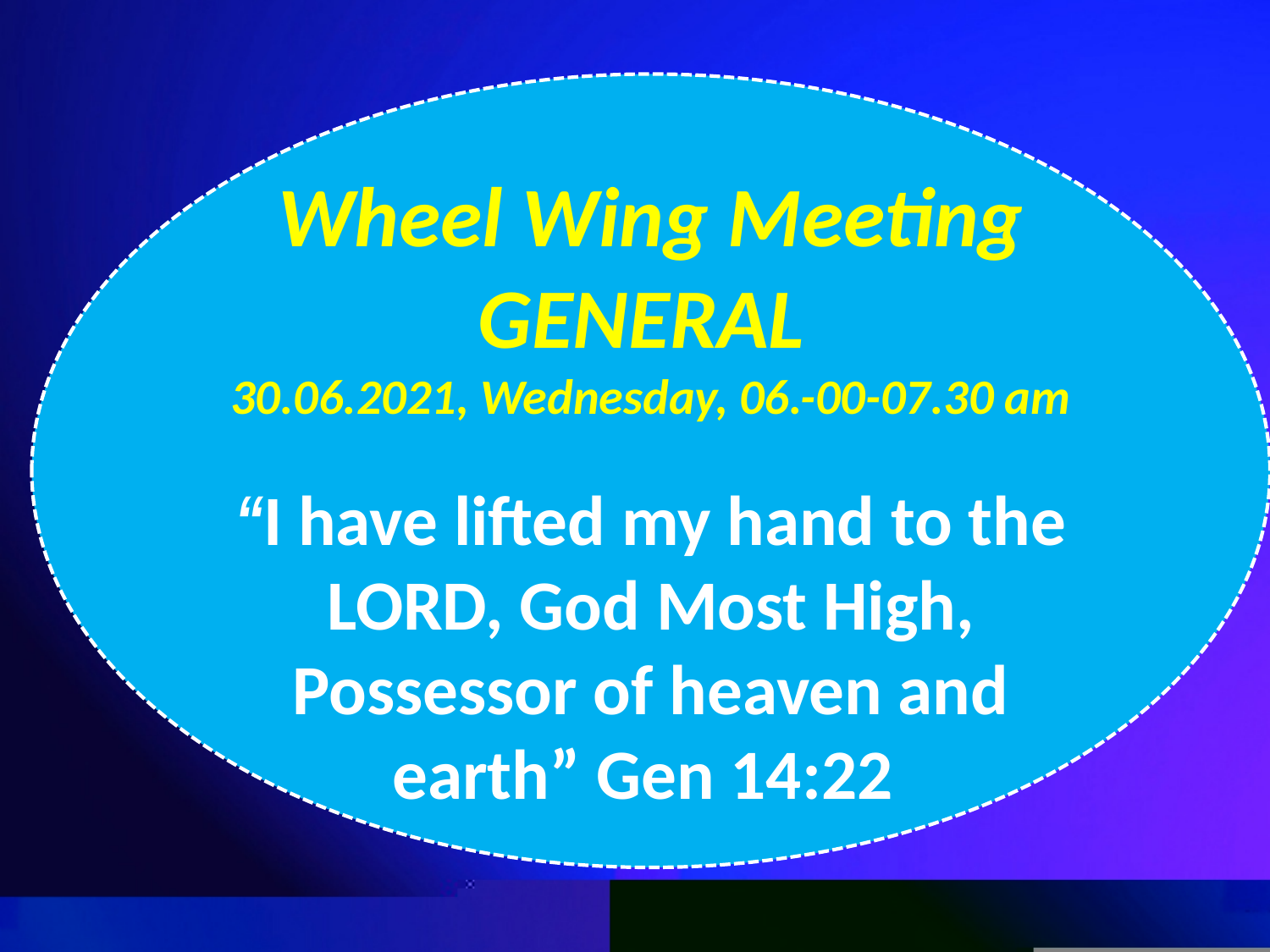

Wheel Wing Meeting GENERAL
30.06.2021, Wednesday, 06.-00-07.30 am

“I have lifted my hand to the LORD, God Most High, Possessor of heaven and earth” Gen 14:22